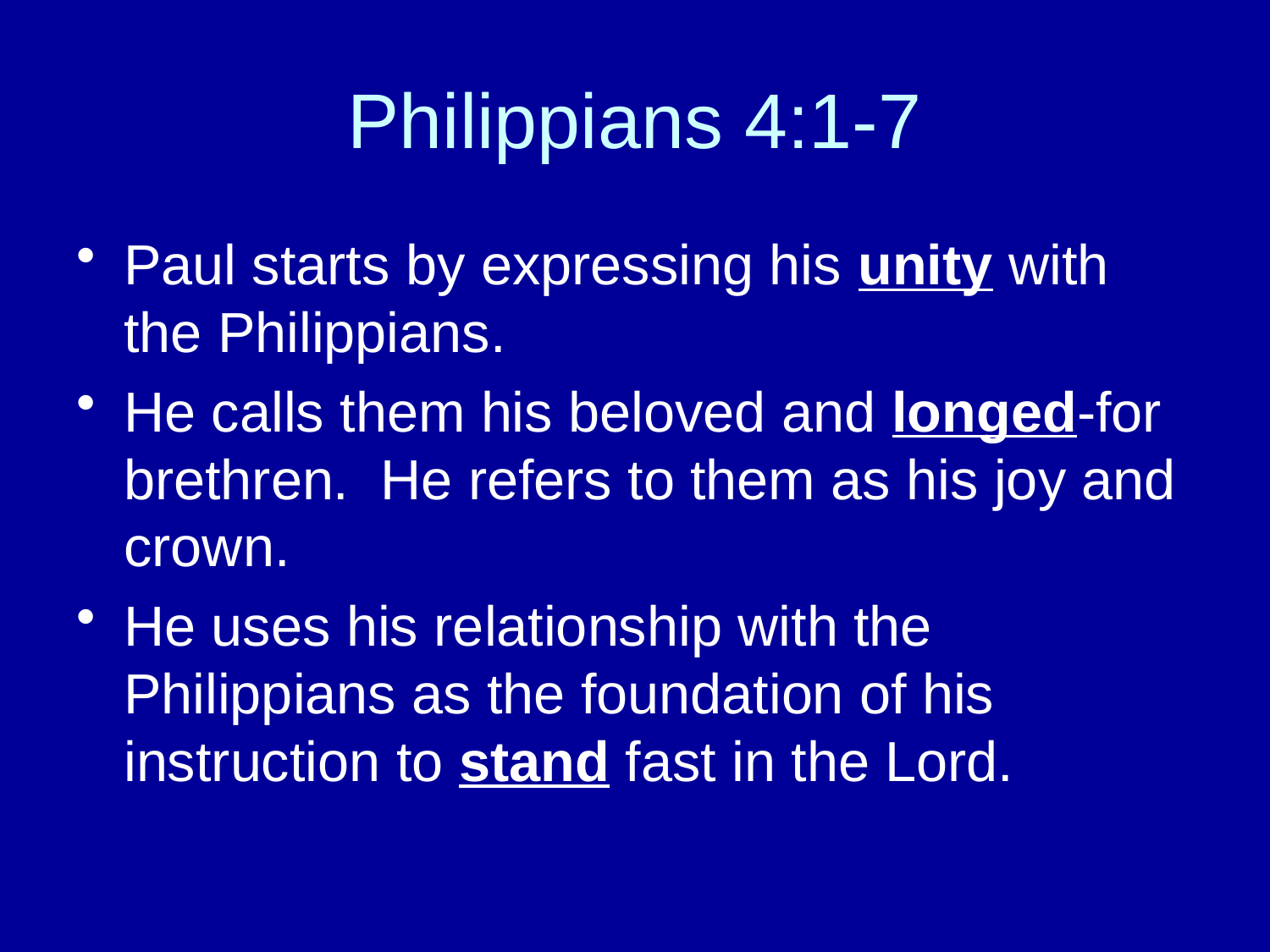

# Philippians 4:1-7
Paul starts by expressing his unity with the Philippians.
He calls them his beloved and longed-for brethren.  He refers to them as his joy and crown.
He uses his relationship with the Philippians as the foundation of his instruction to stand fast in the Lord.